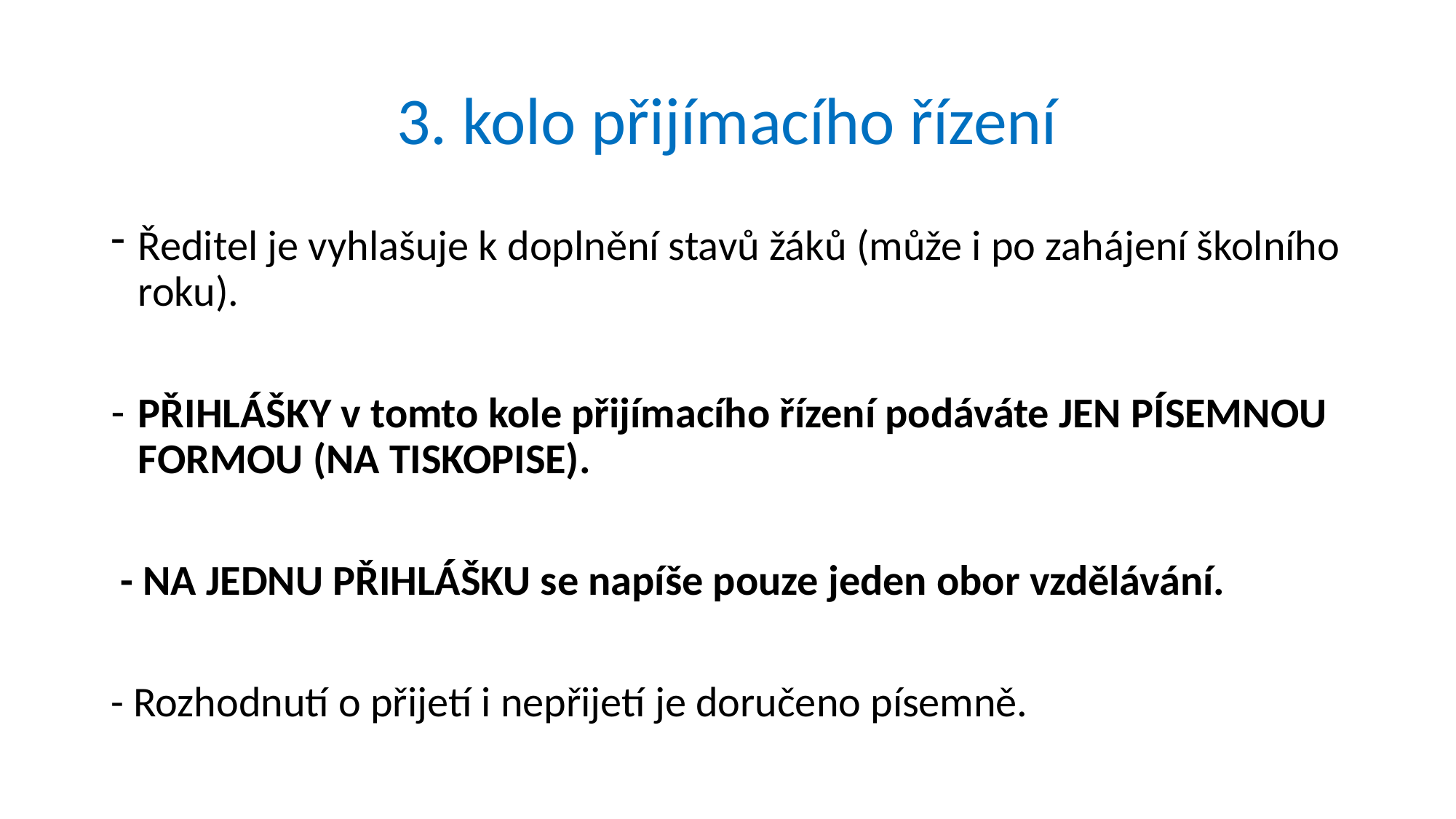

# 3. kolo přijímacího řízení
Ředitel je vyhlašuje k doplnění stavů žáků (může i po zahájení školního roku).

PŘIHLÁŠKY v tomto kole přijímacího řízení podáváte JEN PÍSEMNOU FORMOU (NA TISKOPISE).

 - NA JEDNU PŘIHLÁŠKU se napíše pouze jeden obor vzdělávání.

- Rozhodnutí o přijetí i nepřijetí je doručeno písemně.